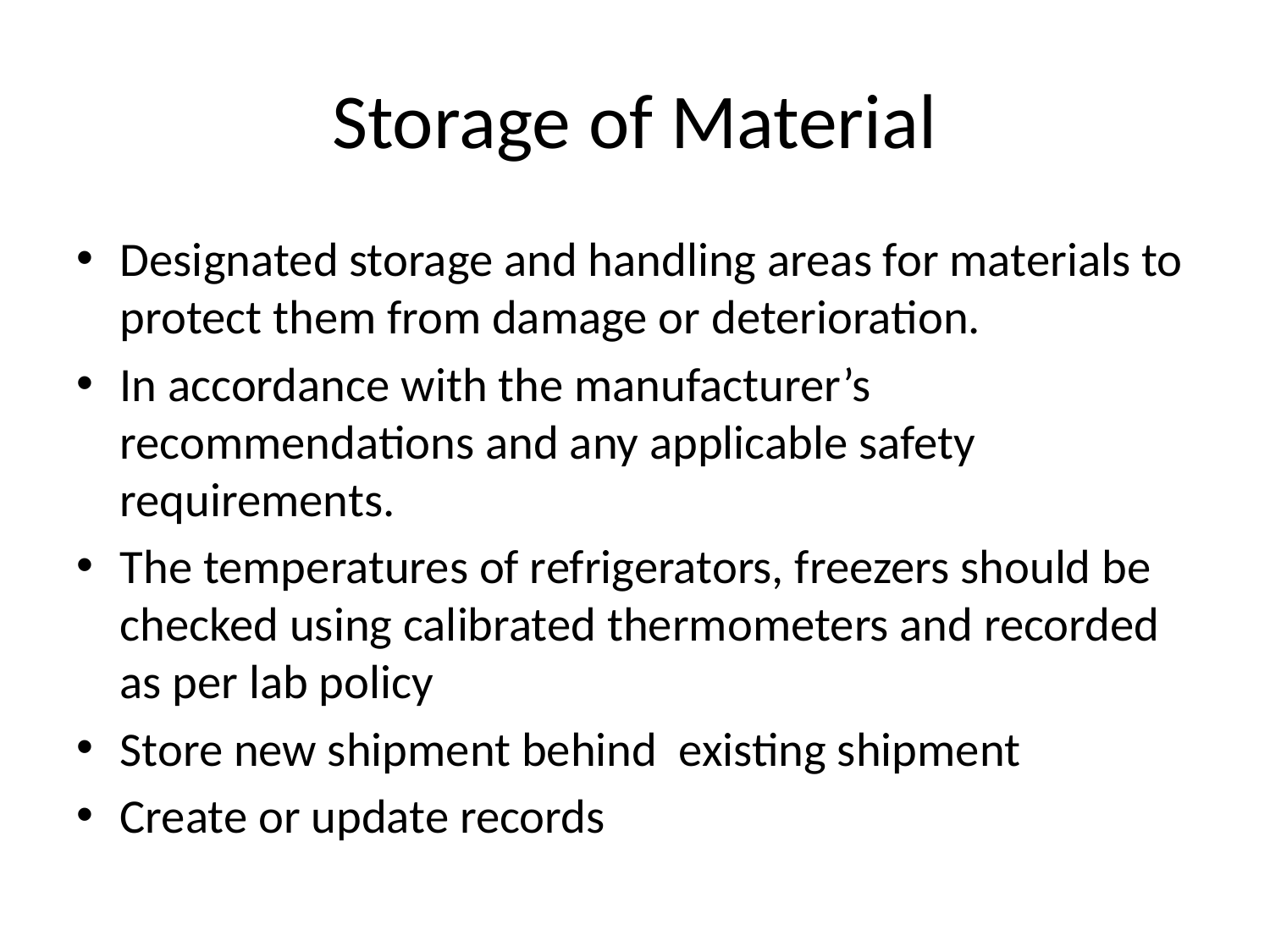

# Storage of Material
Designated storage and handling areas for materials to protect them from damage or deterioration.
In accordance with the manufacturer’s recommendations and any applicable safety requirements.
The temperatures of refrigerators, freezers should be checked using calibrated thermometers and recorded as per lab policy
Store new shipment behind  existing shipment
Create or update records